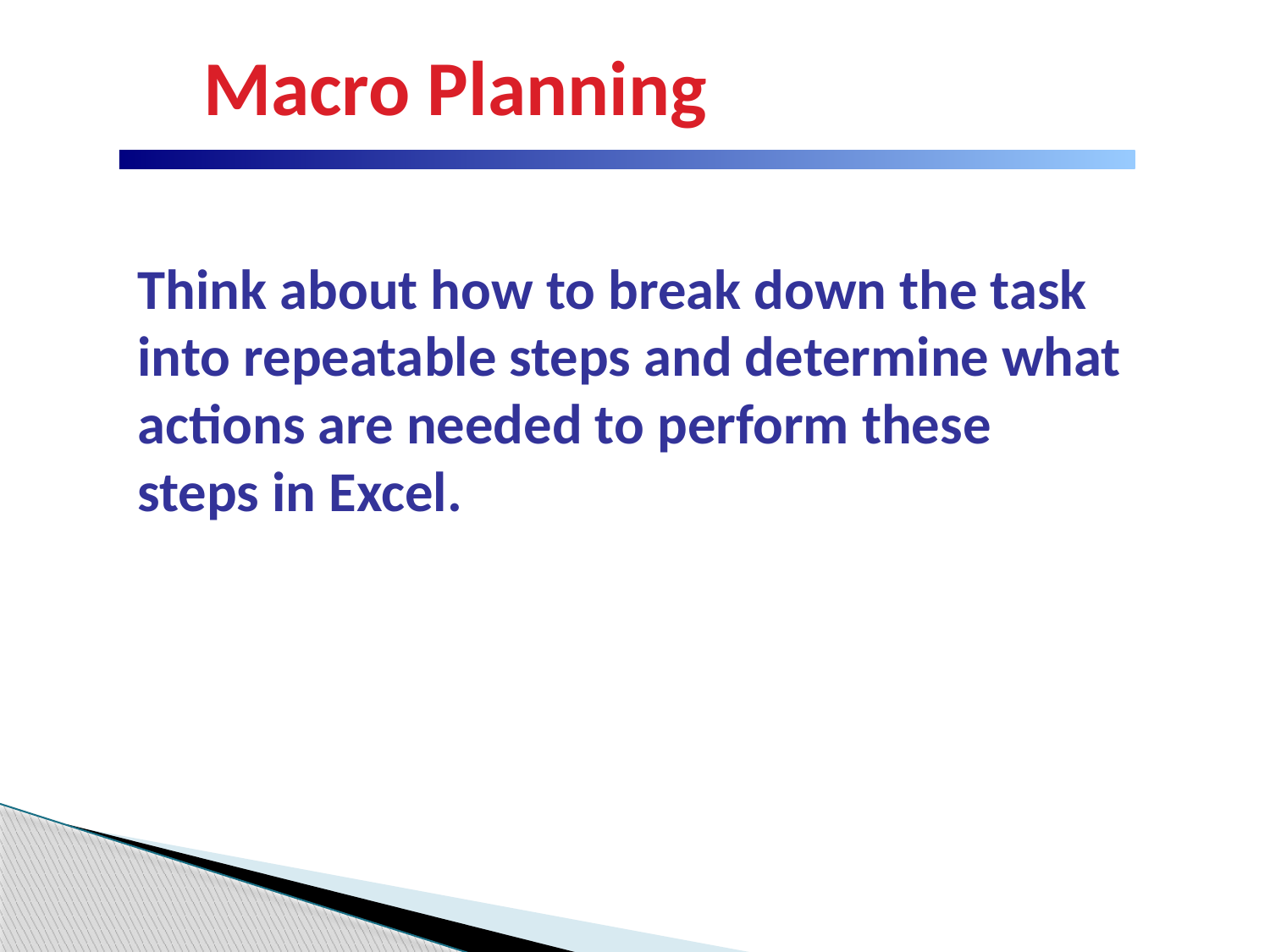

| Macro Planning |
| --- |

Think about how to break down the task into repeatable steps and determine what actions are needed to perform these steps in Excel.